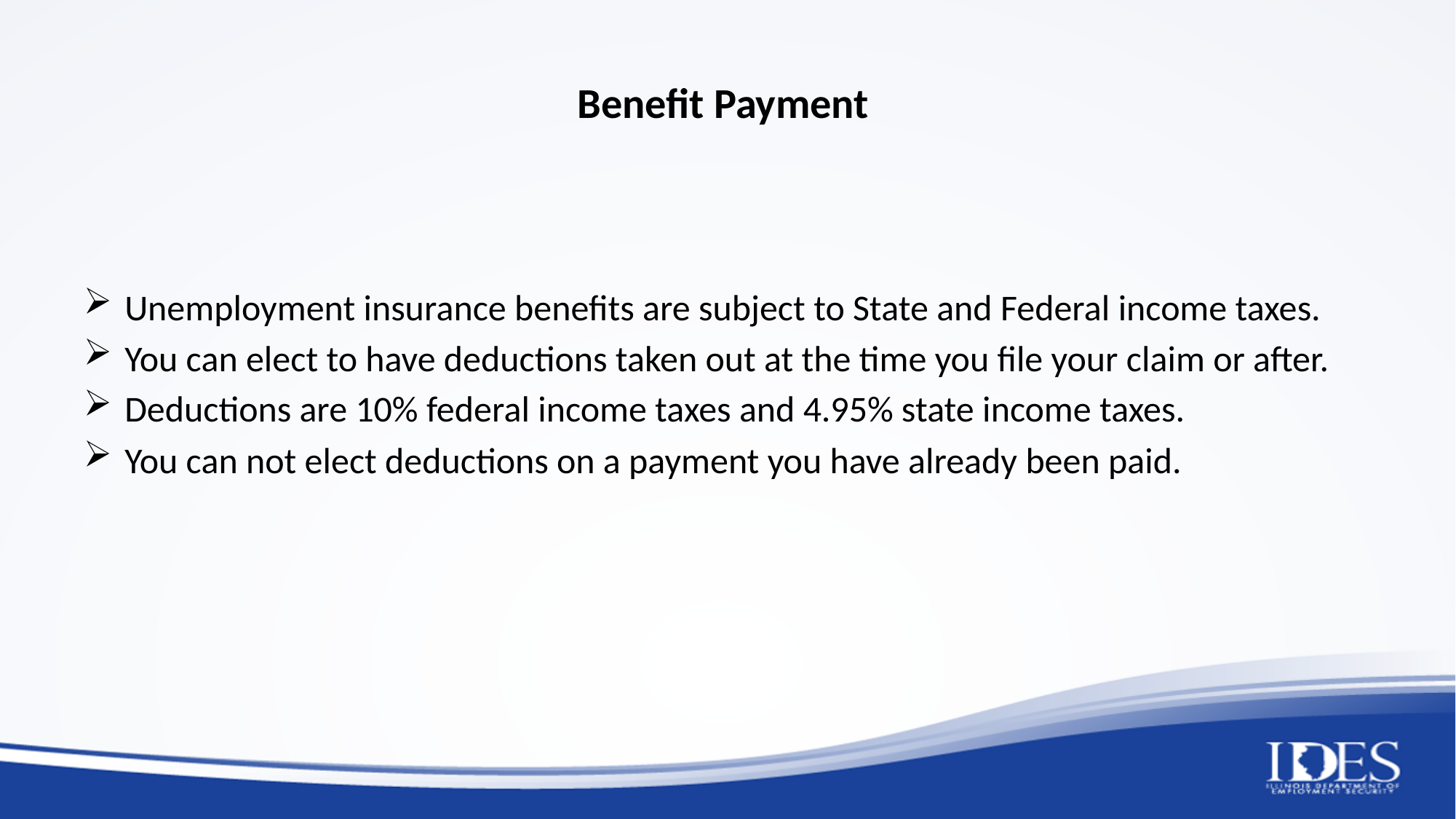

# Benefit Payment
Unemployment insurance benefits are subject to State and Federal income taxes.
You can elect to have deductions taken out at the time you file your claim or after.
Deductions are 10% federal income taxes and 4.95% state income taxes.
You can not elect deductions on a payment you have already been paid.